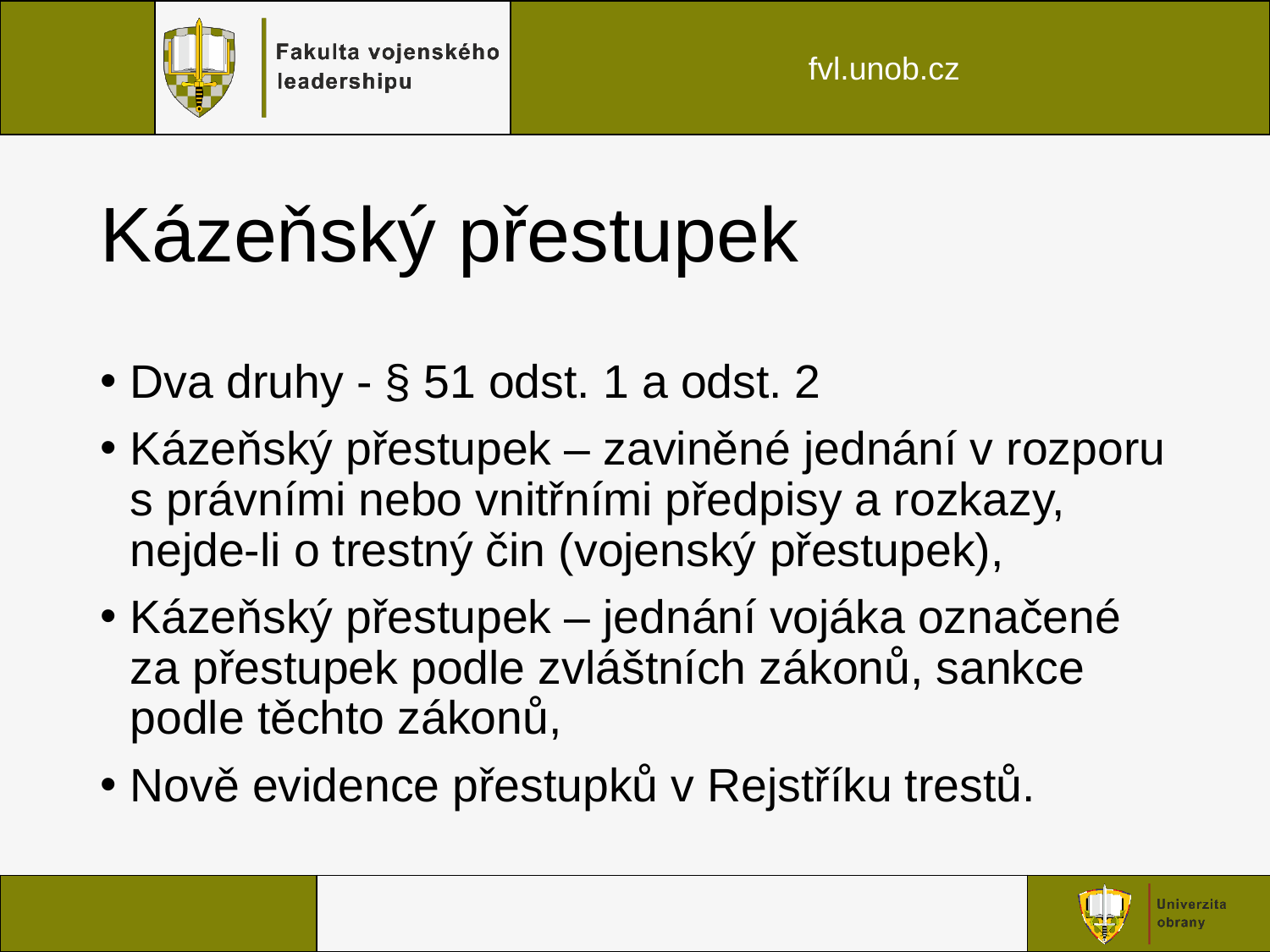

# Kázeňský přestupek

Dva druhy - § 51 odst. 1 a odst. 2
Kázeňský přestupek – zaviněné jednání v rozporu s právními nebo vnitřními předpisy a rozkazy, nejde-li o trestný čin (vojenský přestupek),
Kázeňský přestupek – jednání vojáka označené za přestupek podle zvláštních zákonů, sankce podle těchto zákonů,
Nově evidence přestupků v Rejstříku trestů.